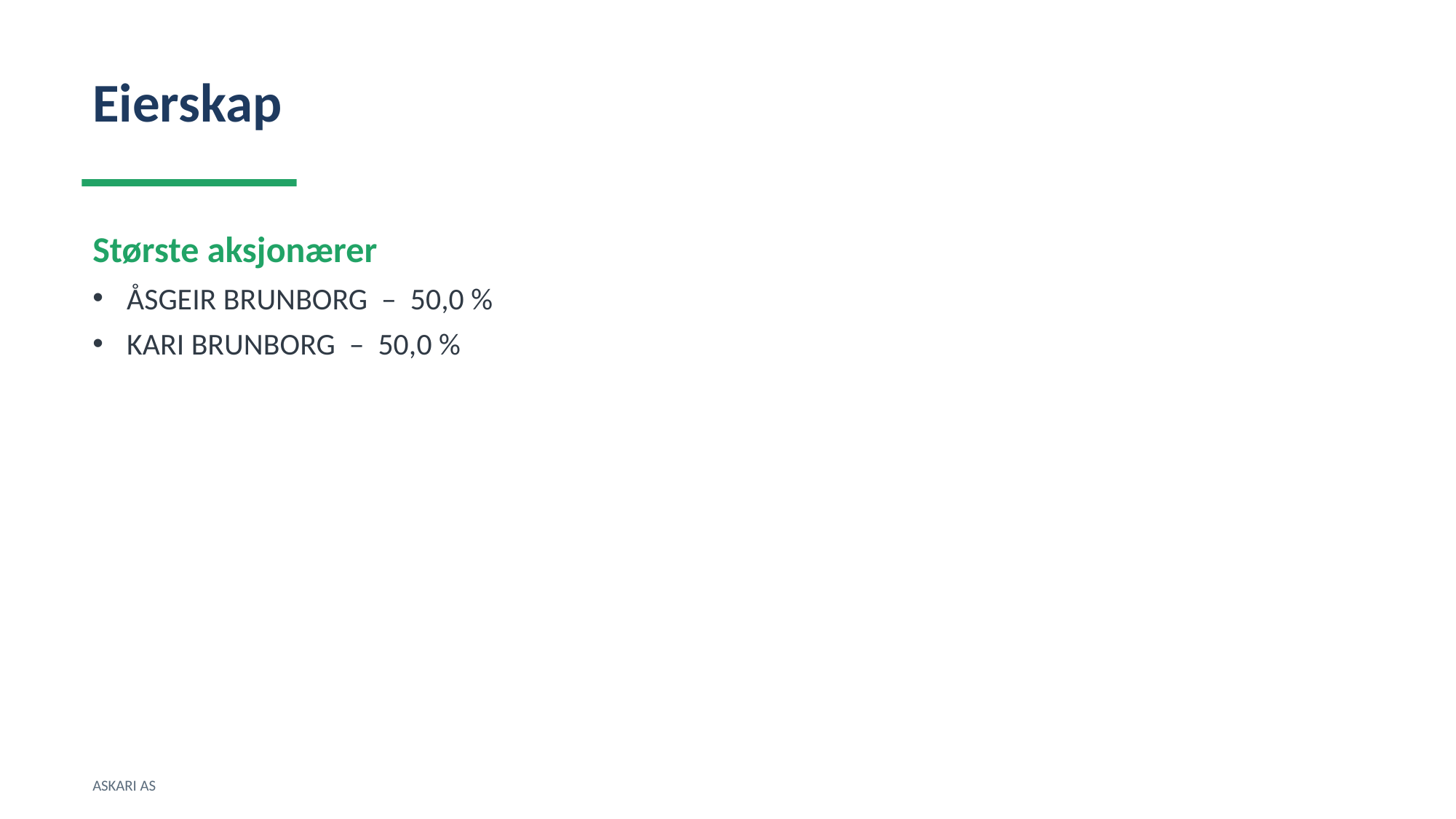

Eierskap

Største aksjonærer
ÅSGEIR BRUNBORG  –  50,0 %
KARI BRUNBORG  –  50,0 %
ASKARI AS